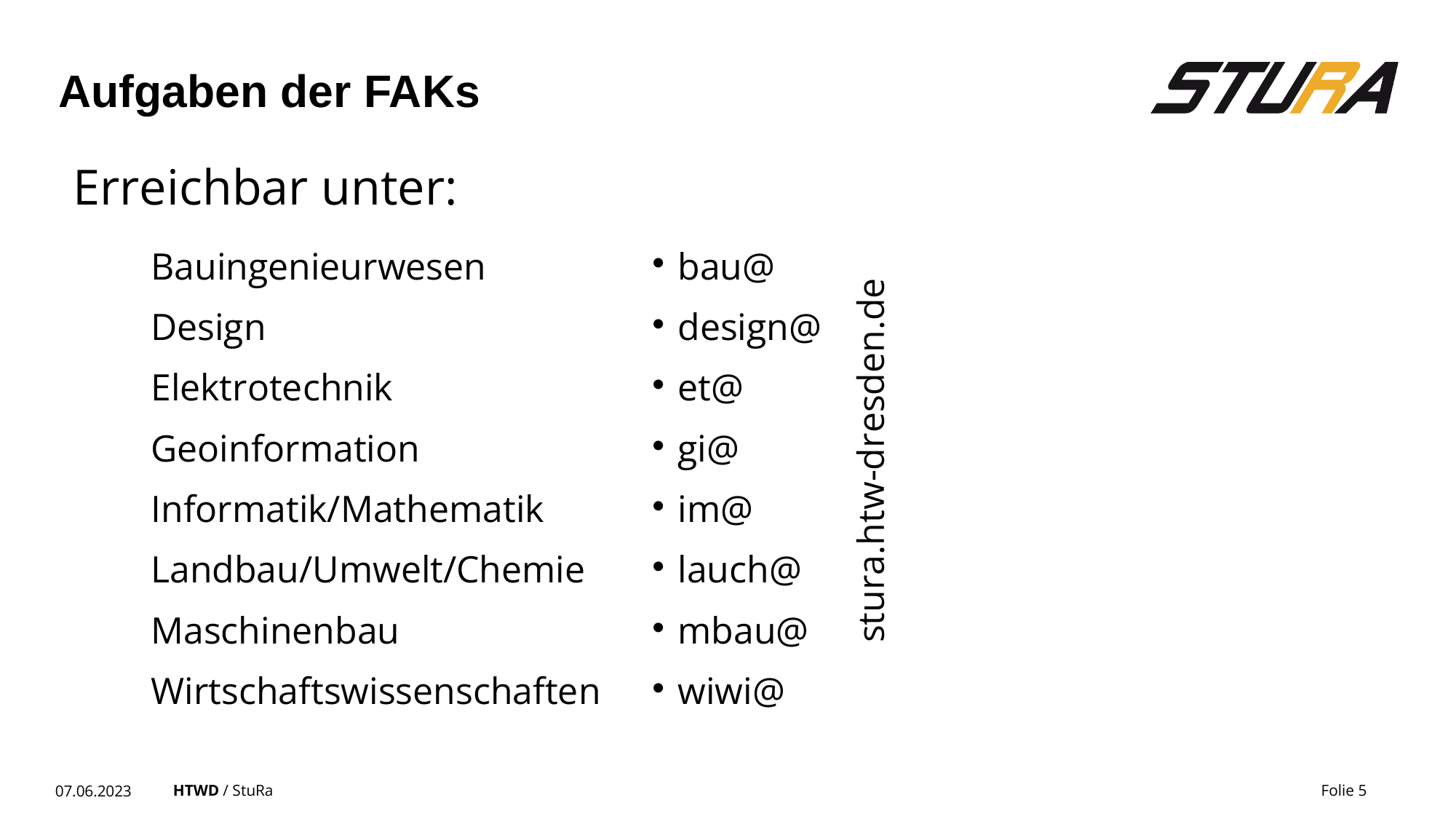

Aufgaben der FAKs
Erreichbar unter:
| Bauingenieurwesen | bau@ |
| --- | --- |
| Design | design@ |
| Elektrotechnik | et@ |
| Geoinformation | gi@ |
| Informatik/Mathematik | im@ |
| Landbau/Umwelt/Chemie | lauch@ |
| Maschinenbau | mbau@ |
| Wirtschaftswissenschaften | wiwi@ |
stura.htw-dresden.de